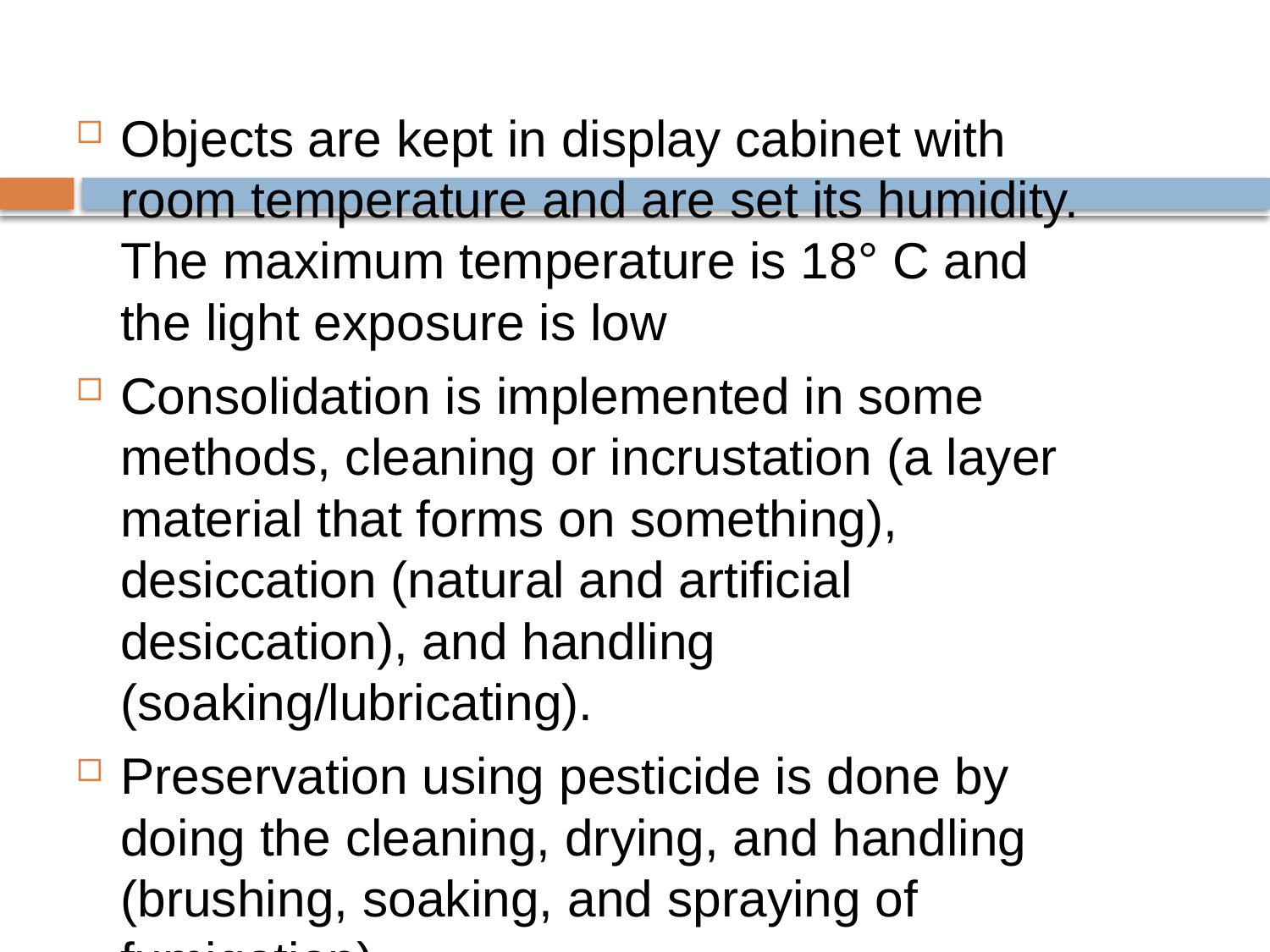

Objects are kept in display cabinet with room temperature and are set its humidity. The maximum temperature is 18° C and the light exposure is low
Consolidation is implemented in some methods, cleaning or incrustation (a layer material that forms on something), desiccation (natural and artificial desiccation), and handling (soaking/lubricating).
Preservation using pesticide is done by doing the cleaning, drying, and handling (brushing, soaking, and spraying of fumigation).